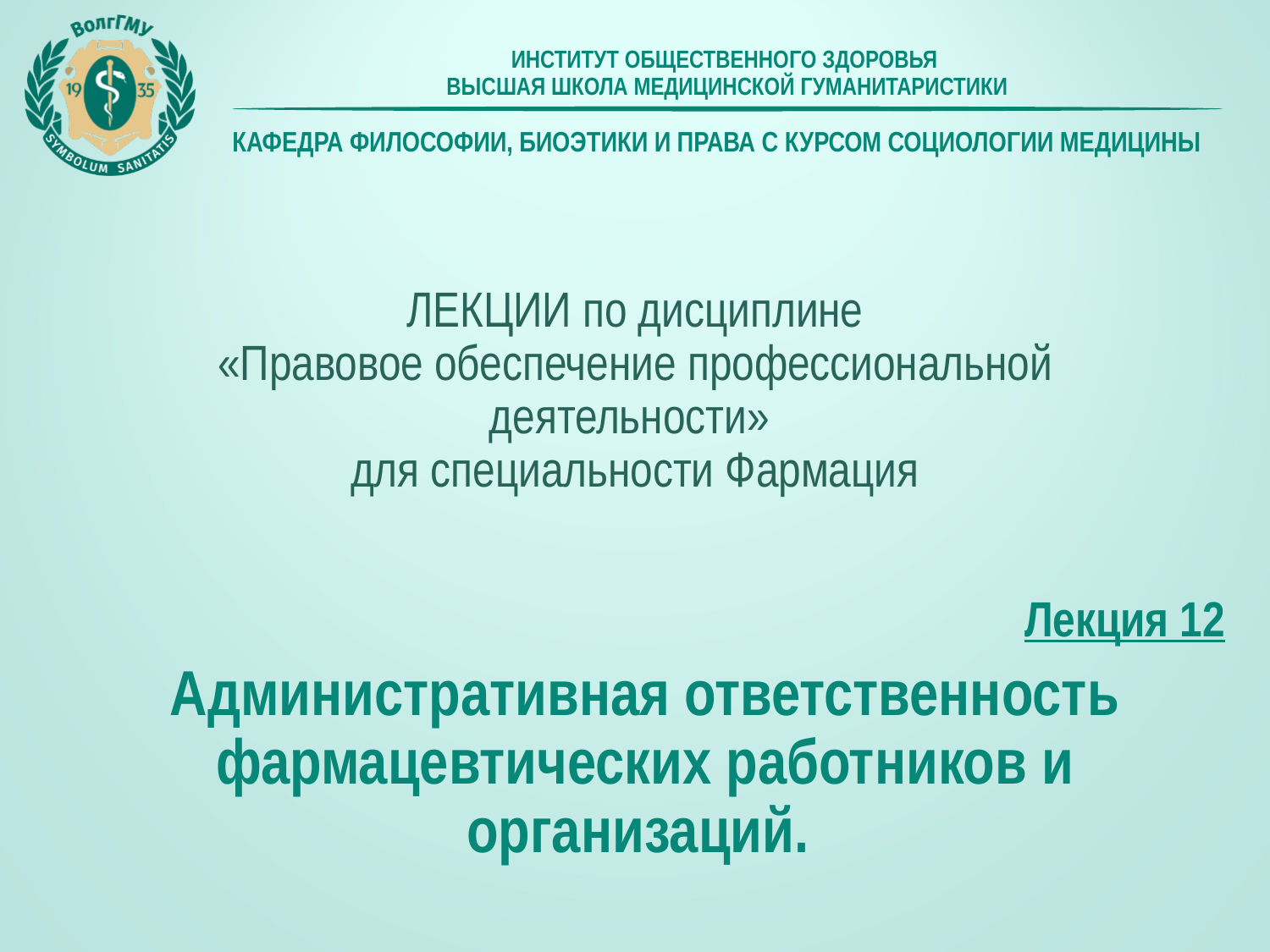

ЛЕКЦИИ по дисциплине
«Правовое обеспечение профессиональной деятельности»
для специальности Фармация
Лекция 12
Административная ответственность фармацевтических работников и организаций.